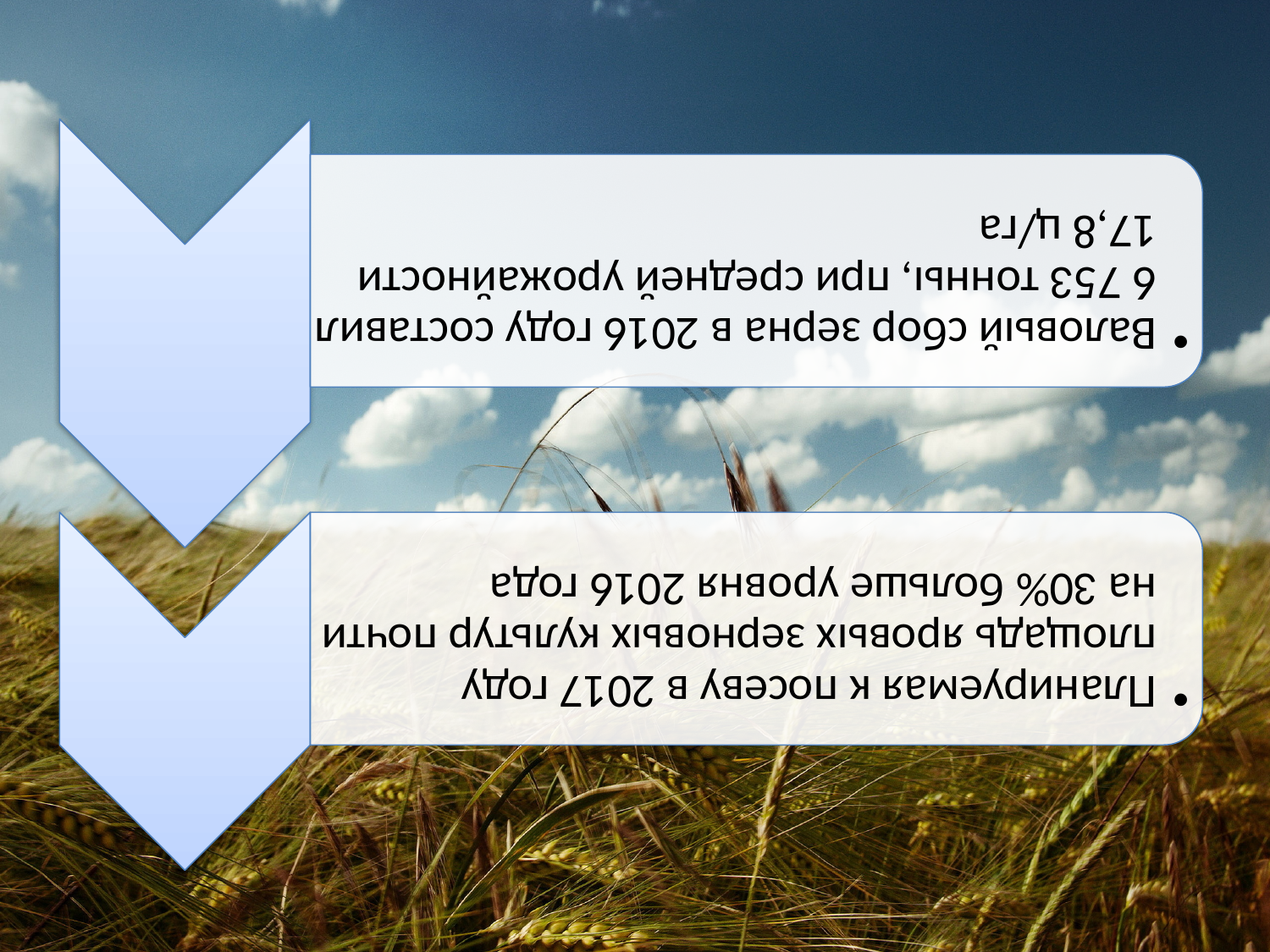

Валовый сбор зерна в 2016 году составил 6 753 тонны, при средней урожайности 17,8 ц/га

Планируемая к посеву в 2017 году площадь яровых зерновых культур почти на 30% больше уровня 2016 года